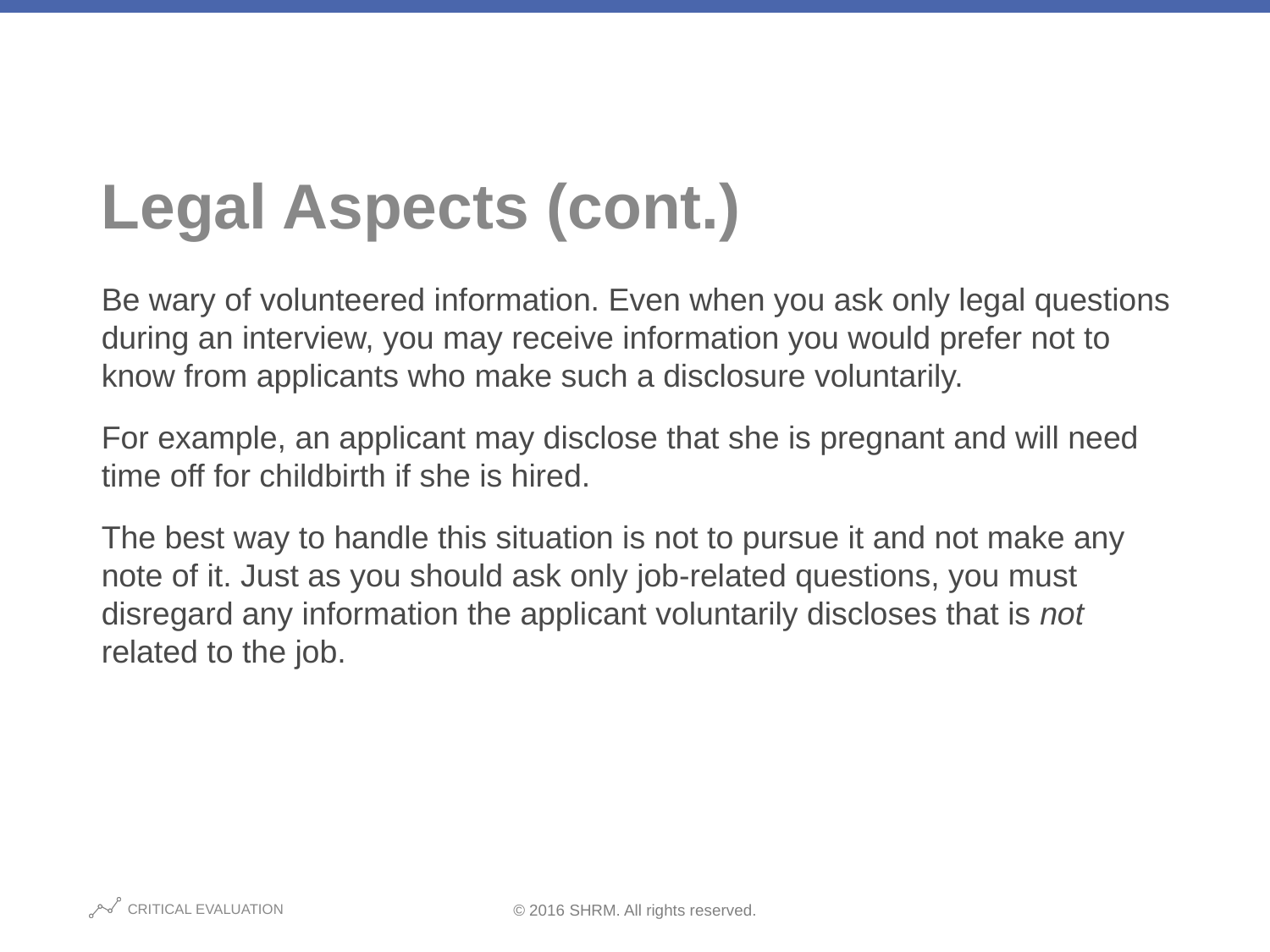

# Legal Aspects (cont.)
Be wary of volunteered information. Even when you ask only legal questions during an interview, you may receive information you would prefer not to know from applicants who make such a disclosure voluntarily.
For example, an applicant may disclose that she is pregnant and will need time off for childbirth if she is hired.
The best way to handle this situation is not to pursue it and not make any note of it. Just as you should ask only job-related questions, you must disregard any information the applicant voluntarily discloses that is not related to the job.